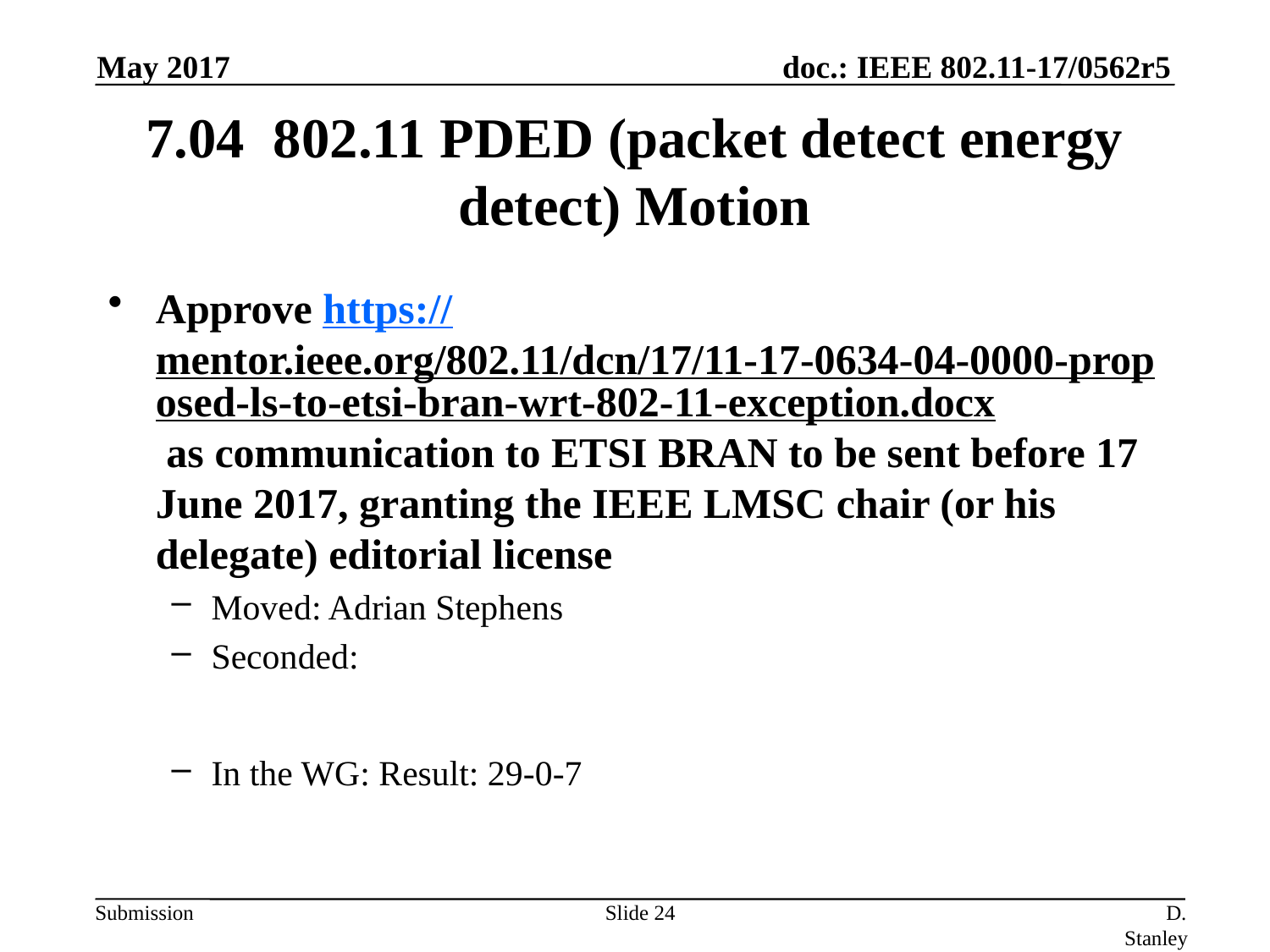

May 2017
# 7.04  802.11 PDED (packet detect energy detect) Motion
Approve https://mentor.ieee.org/802.11/dcn/17/11-17-0634-04-0000-proposed-ls-to-etsi-bran-wrt-802-11-exception.docx as communication to ETSI BRAN to be sent before 17 June 2017, granting the IEEE LMSC chair (or his delegate) editorial license
Moved: Adrian Stephens
Seconded:

In the WG: Result: 29-0-7
Slide 24
D. Stanley, HP Enterprise